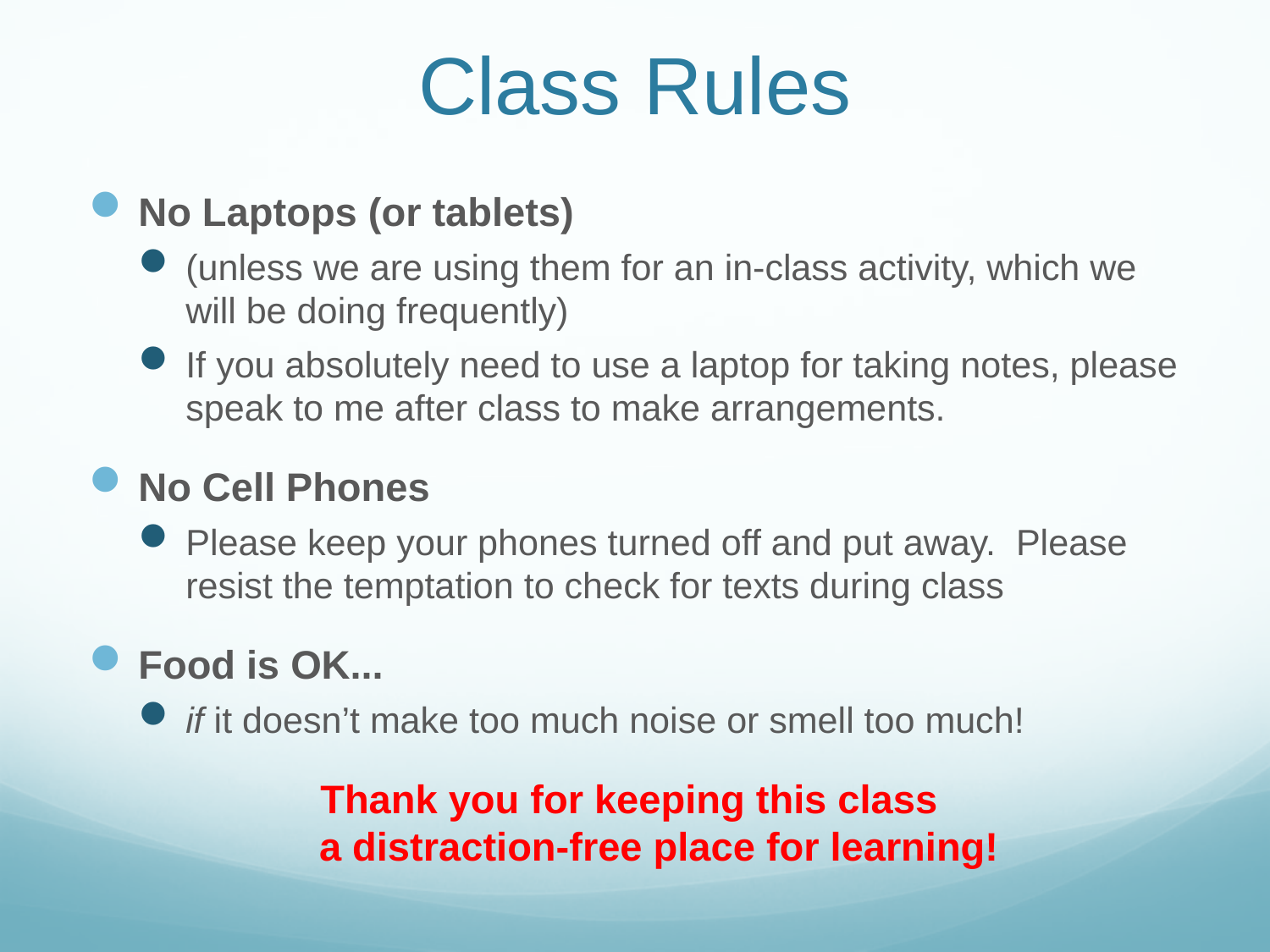

# Class Rules
No Laptops (or tablets)
(unless we are using them for an in-class activity, which we will be doing frequently)
If you absolutely need to use a laptop for taking notes, please speak to me after class to make arrangements.
No Cell Phones
Please keep your phones turned off and put away.  Please resist the temptation to check for texts during class
Food is OK...
if it doesn’t make too much noise or smell too much!
Thank you for keeping this class
a distraction-free place for learning!